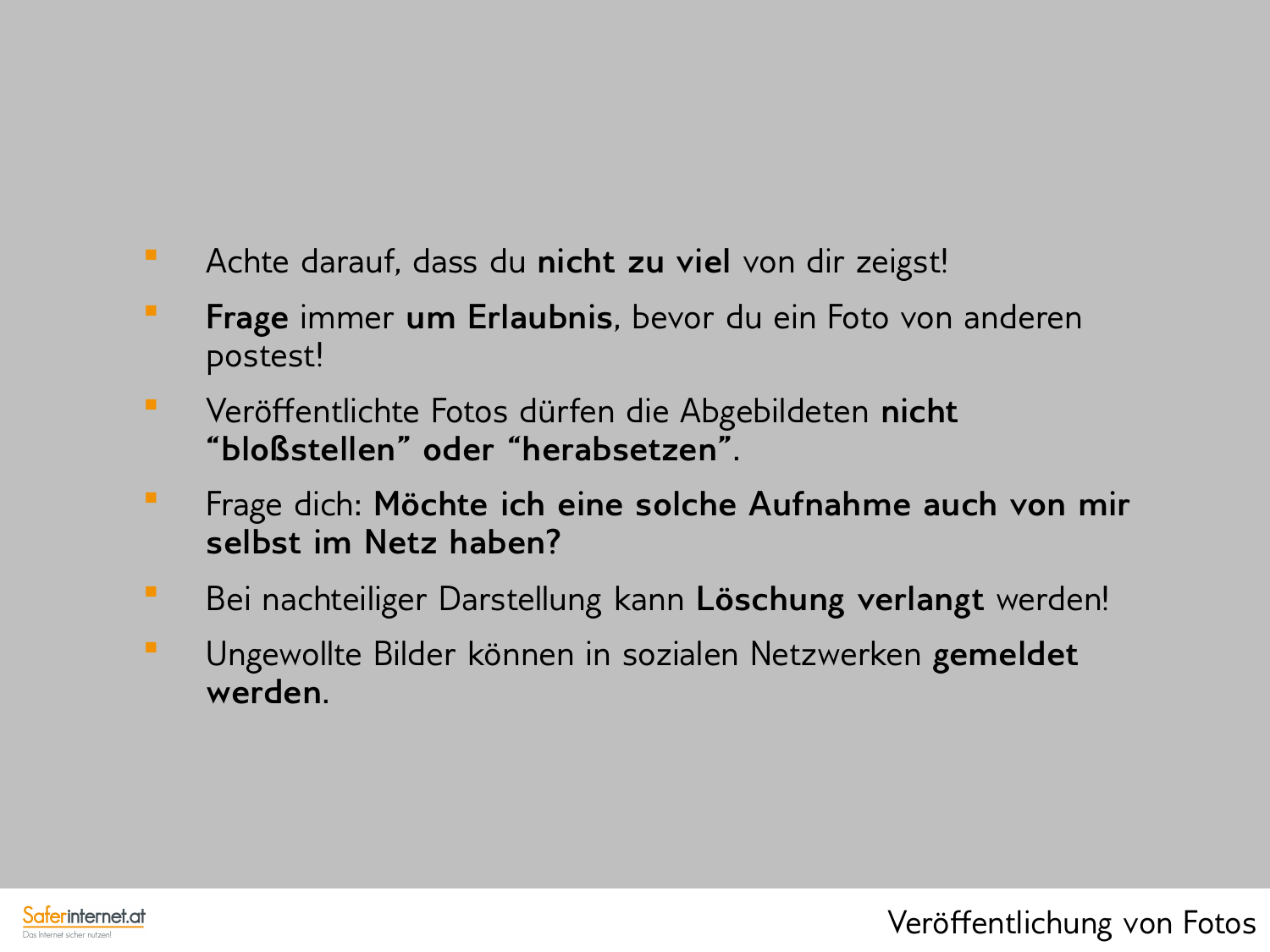

Achte darauf, dass du nicht zu viel von dir zeigst!
Frage immer um Erlaubnis, bevor du ein Foto von anderen postest!
Veröffentlichte Fotos dürfen die Abgebildeten nicht “bloßstellen” oder “herabsetzen”.
Frage dich: Möchte ich eine solche Aufnahme auch von mir selbst im Netz haben?
Bei nachteiliger Darstellung kann Löschung verlangt werden!
Ungewollte Bilder können in sozialen Netzwerken gemeldet werden.
Veröffentlichung von Fotos